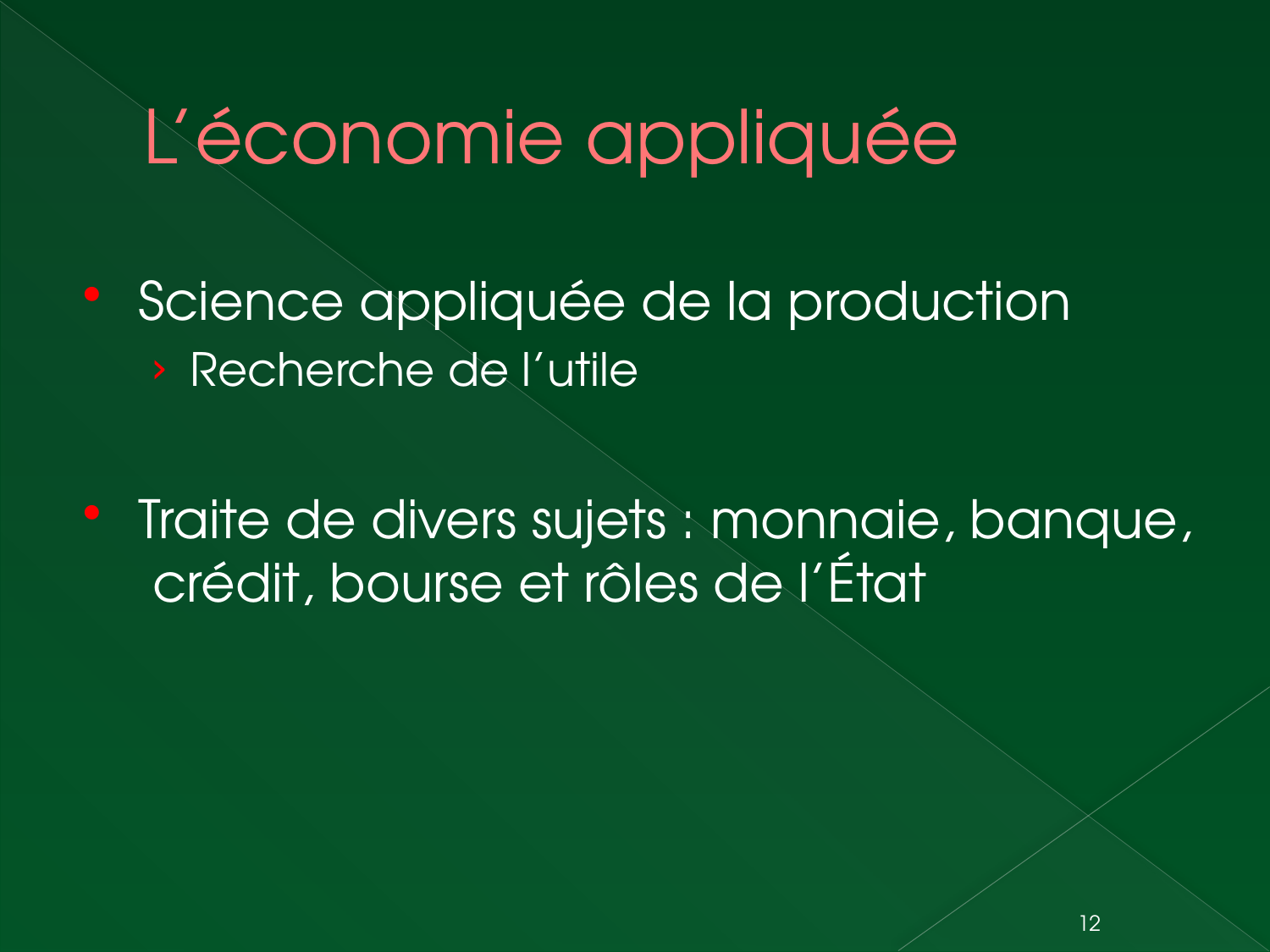

# L’économie appliquée
Science appliquée de la production
Recherche de l’utile

Traite de divers sujets : monnaie, banque,  crédit, bourse et rôles de l’État

12